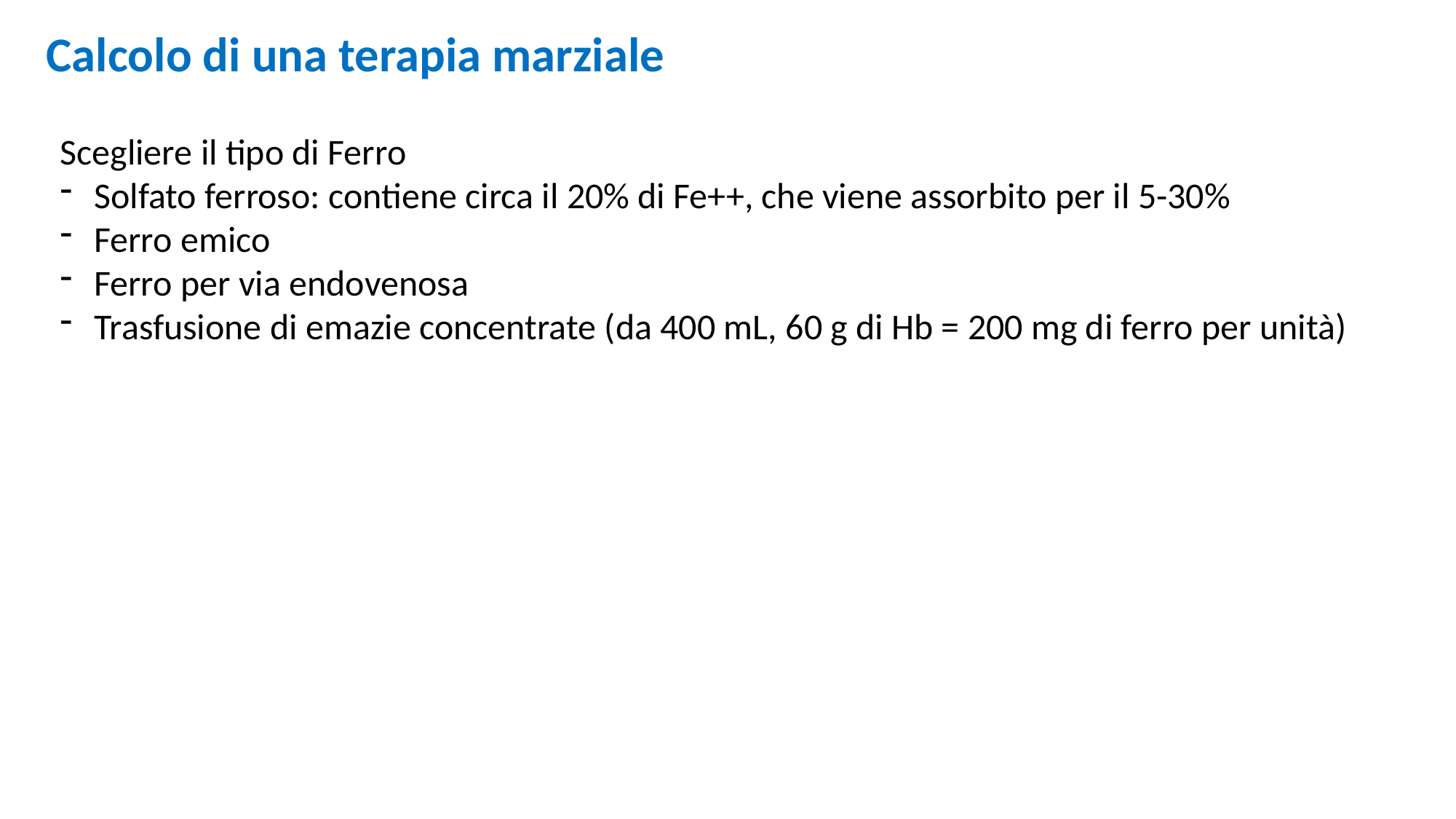

Calcolo di una terapia marziale
Scegliere il tipo di Ferro
Solfato ferroso: contiene circa il 20% di Fe++, che viene assorbito per il 5-30%
Ferro emico
Ferro per via endovenosa
Trasfusione di emazie concentrate (da 400 mL, 60 g di Hb = 200 mg di ferro per unità)